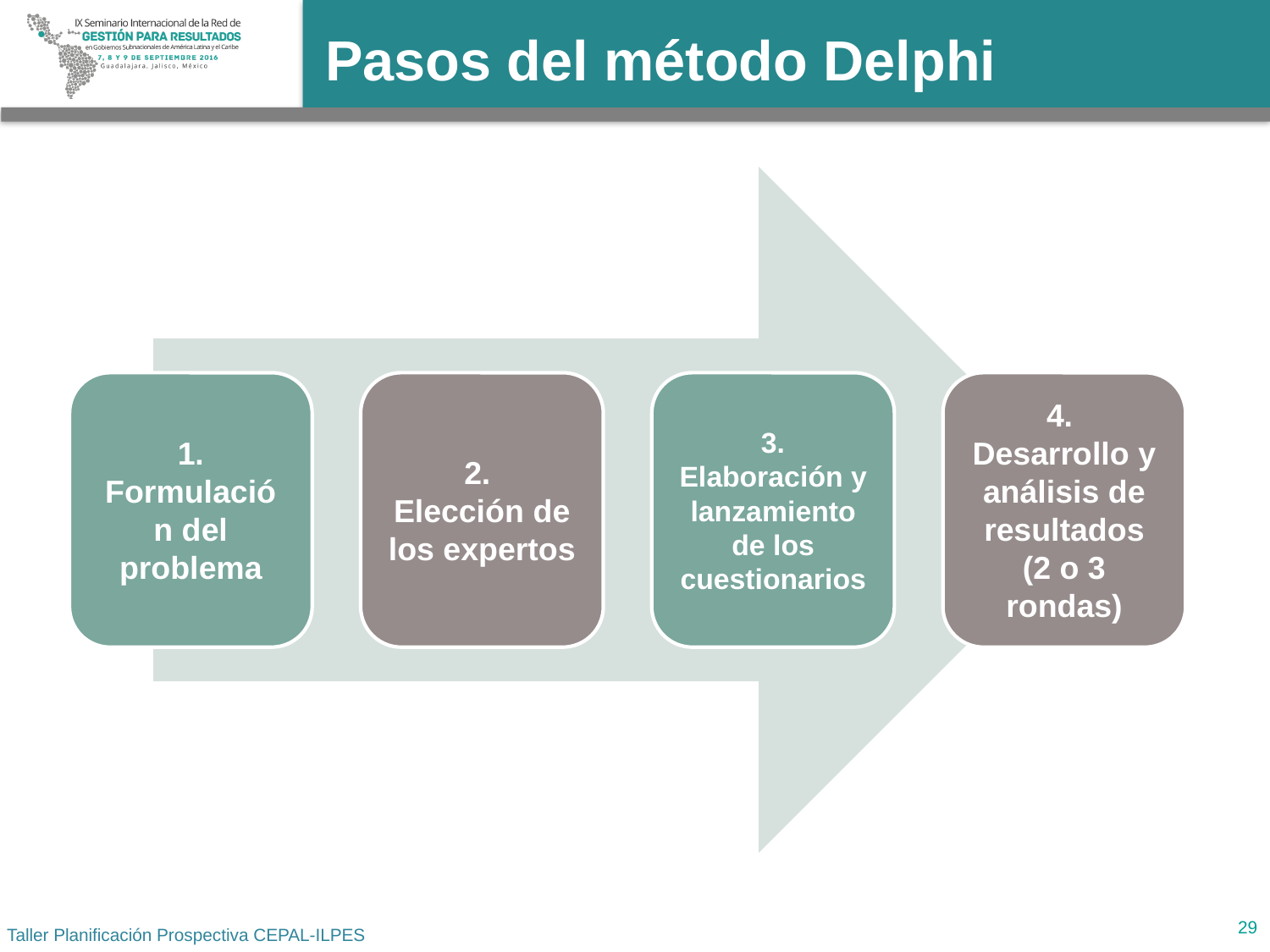

# Pasos del método Delphi
1. Formulación del problema
2.
Elección de los expertos
3. Elaboración y lanzamiento de los cuestionarios
4.
Desarrollo y análisis de resultados (2 o 3 rondas)
29
Taller Planificación Prospectiva CEPAL-ILPES